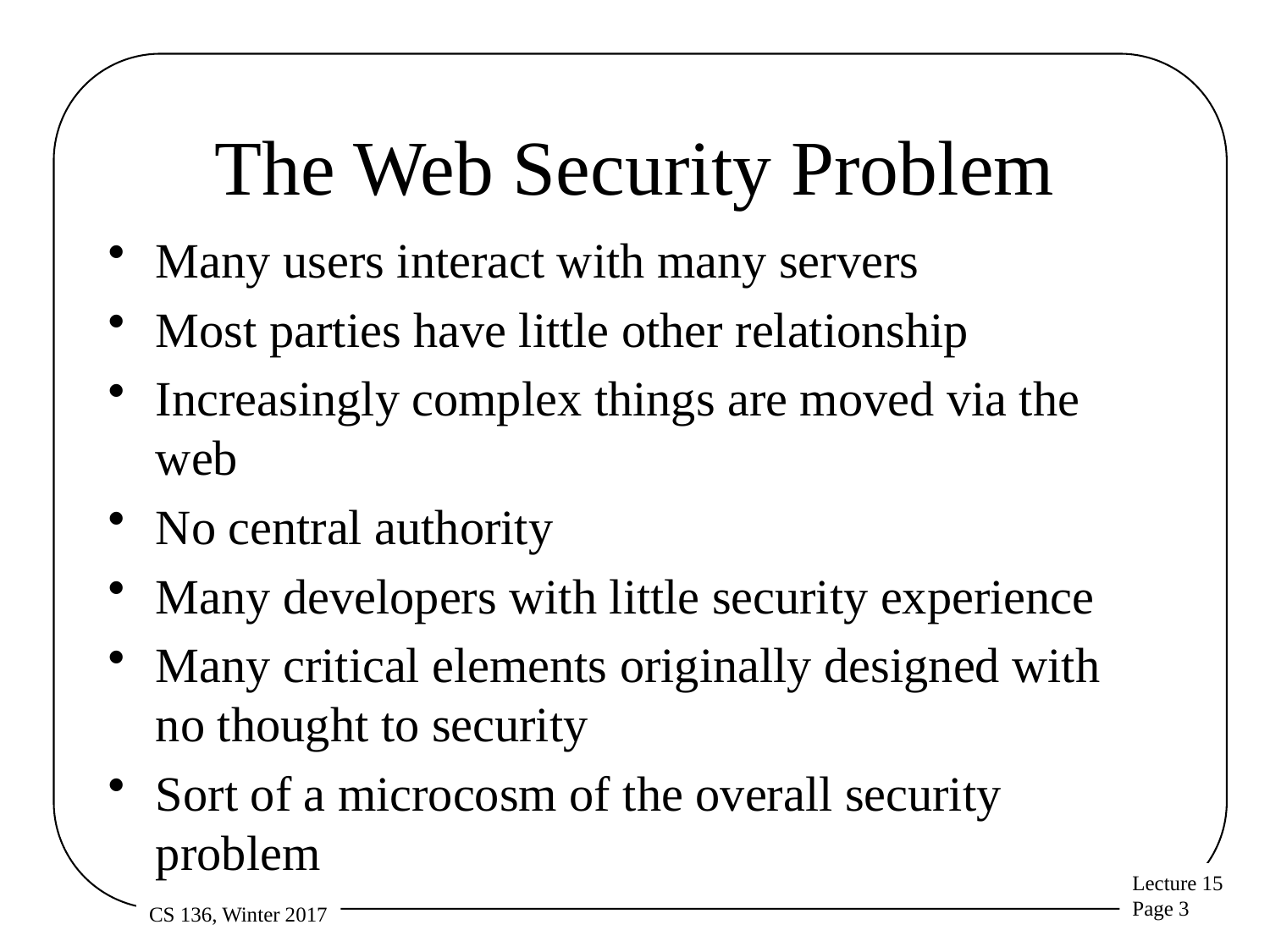

# The Web Security Problem
Many users interact with many servers
Most parties have little other relationship
Increasingly complex things are moved via the web
No central authority
Many developers with little security experience
Many critical elements originally designed with no thought to security
Sort of a microcosm of the overall security problem